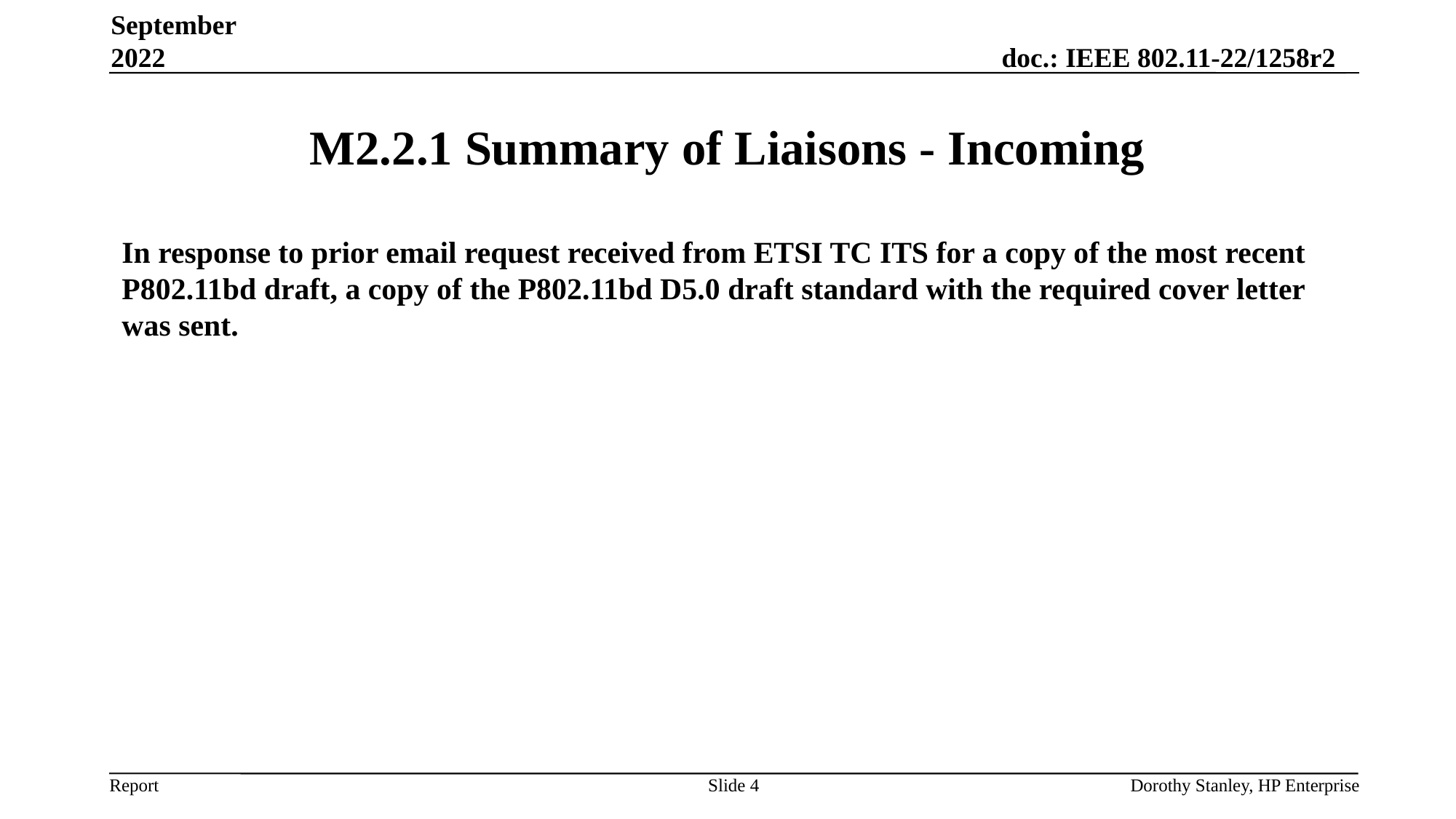

September 2022
# M2.2.1 Summary of Liaisons - Incoming
In response to prior email request received from ETSI TC ITS for a copy of the most recent P802.11bd draft, a copy of the P802.11bd D5.0 draft standard with the required cover letter was sent.
Slide 4
Dorothy Stanley, HP Enterprise